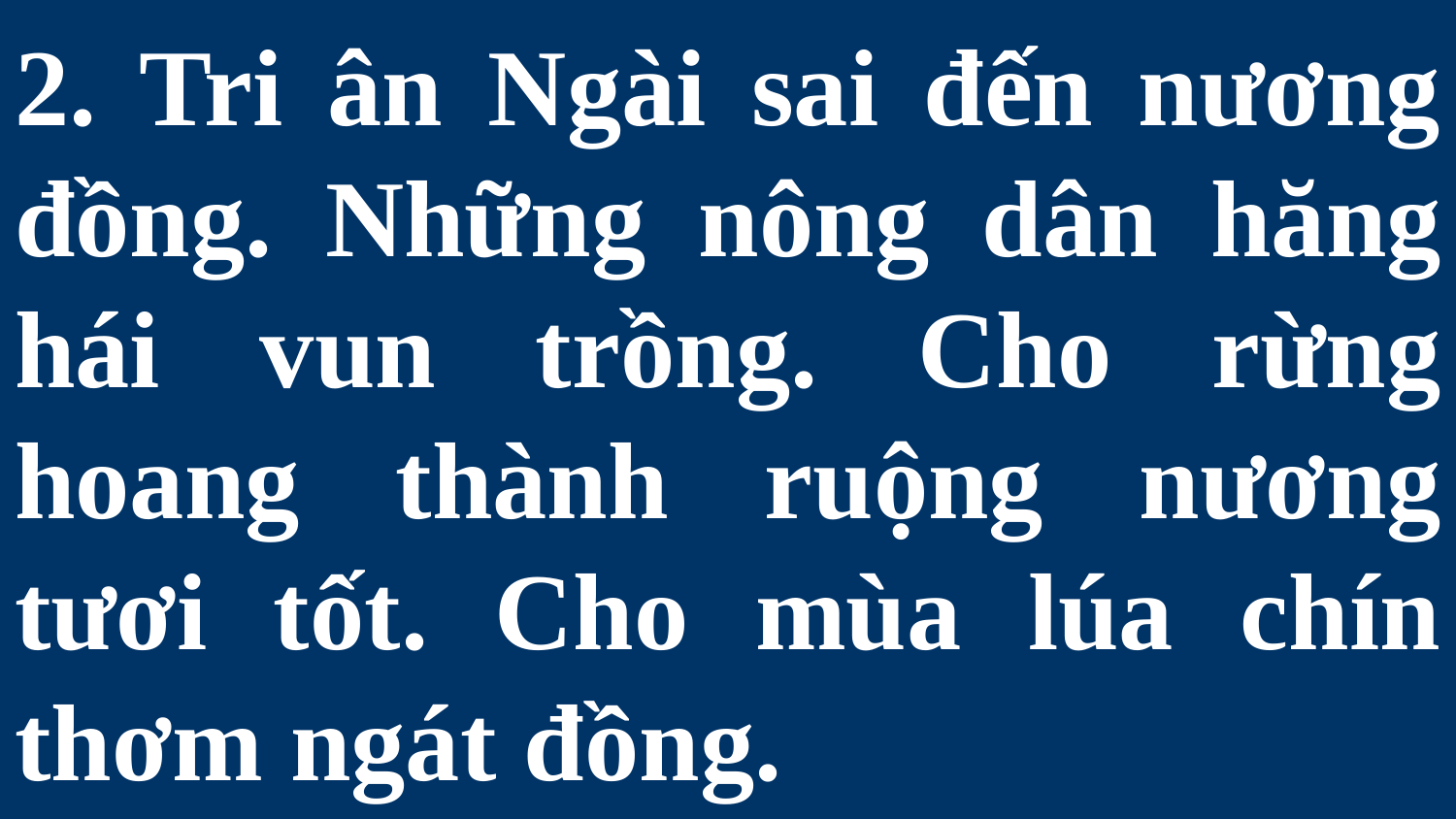

# 2. Tri ân Ngài sai đến nương đồng. Những nông dân hăng hái vun trồng. Cho rừng hoang thành ruộng nương tươi tốt. Cho mùa lúa chín thơm ngát đồng.